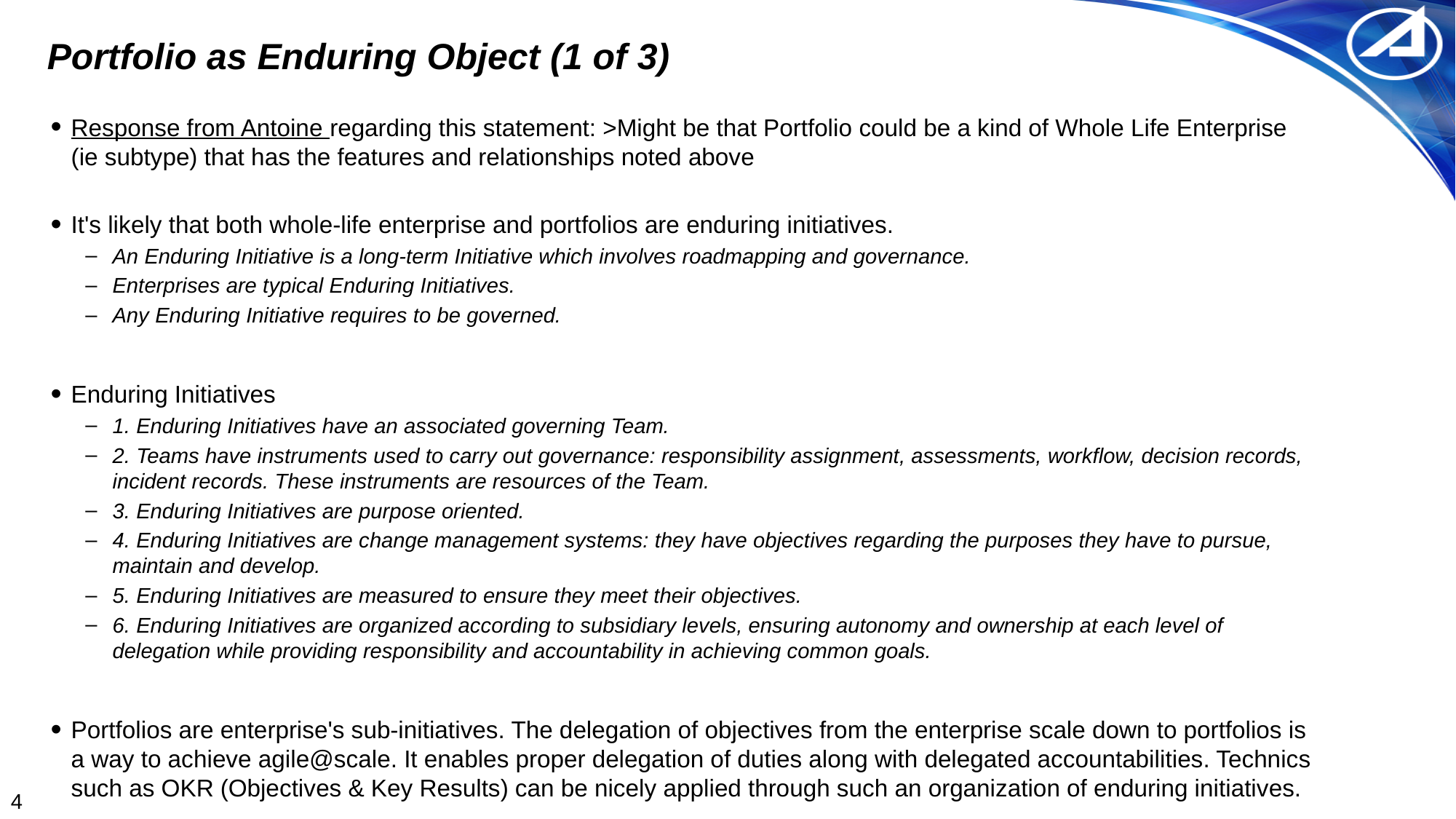

# Portfolio as Enduring Object (1 of 3)
Response from Antoine regarding this statement: >Might be that Portfolio could be a kind of Whole Life Enterprise (ie subtype) that has the features and relationships noted above

It's likely that both whole-life enterprise and portfolios are enduring initiatives.
An Enduring Initiative is a long-term Initiative which involves roadmapping and governance.
Enterprises are typical Enduring Initiatives.
Any Enduring Initiative requires to be governed.

Enduring Initiatives
1. Enduring Initiatives have an associated governing Team.
2. Teams have instruments used to carry out governance: responsibility assignment, assessments, workflow, decision records, incident records. These instruments are resources of the Team.
3. Enduring Initiatives are purpose oriented.
4. Enduring Initiatives are change management systems: they have objectives regarding the purposes they have to pursue, maintain and develop.
5. Enduring Initiatives are measured to ensure they meet their objectives.
6. Enduring Initiatives are organized according to subsidiary levels, ensuring autonomy and ownership at each level of delegation while providing responsibility and accountability in achieving common goals.

Portfolios are enterprise's sub-initiatives. The delegation of objectives from the enterprise scale down to portfolios is a way to achieve agile@scale. It enables proper delegation of duties along with delegated accountabilities. Technics such as OKR (Objectives & Key Results) can be nicely applied through such an organization of enduring initiatives.